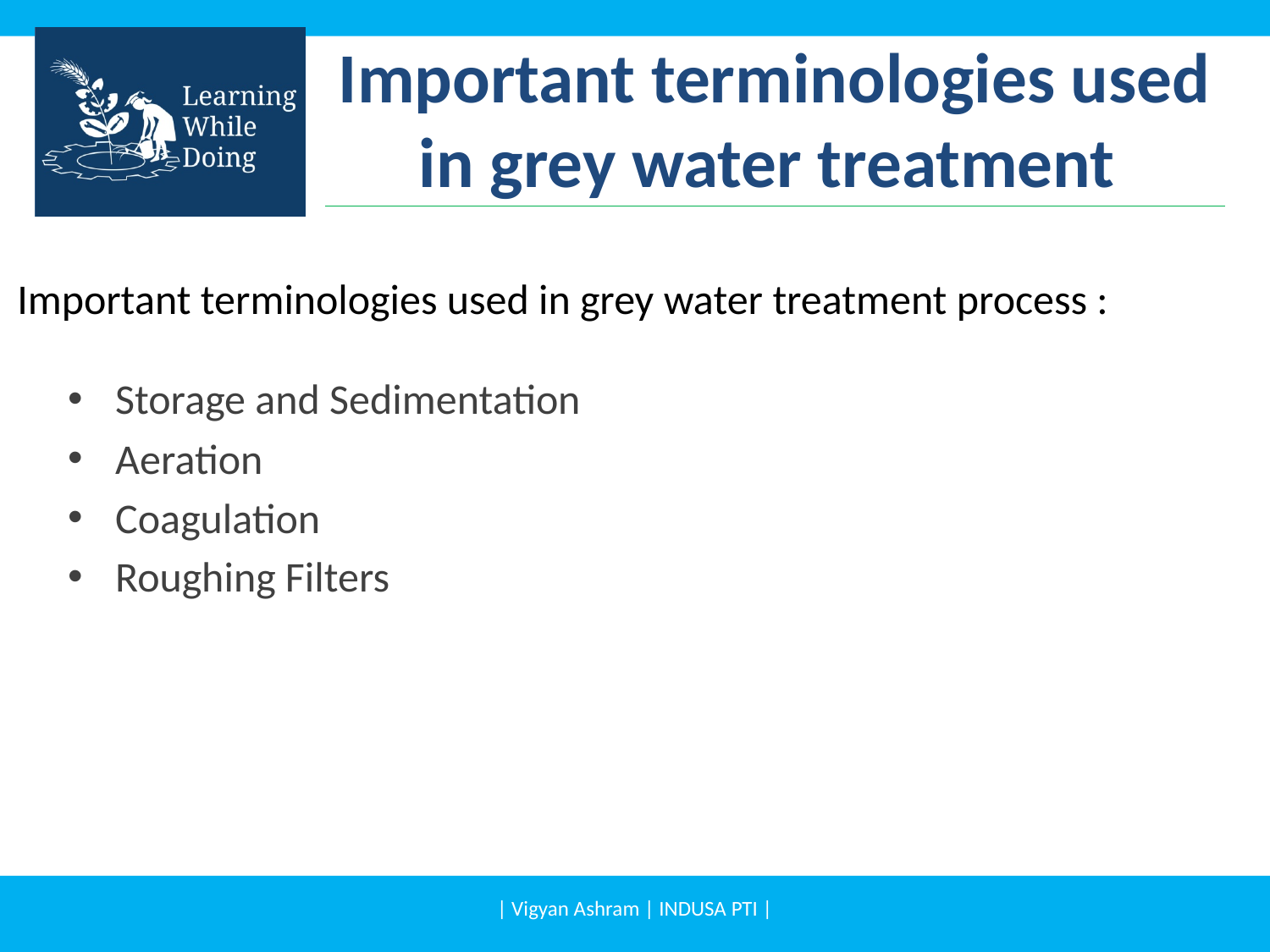

# Important terminologies used in grey water treatment
Important terminologies used in grey water treatment process :
Storage and Sedimentation
Aeration
Coagulation
Roughing Filters
| Vigyan Ashram | INDUSA PTI |